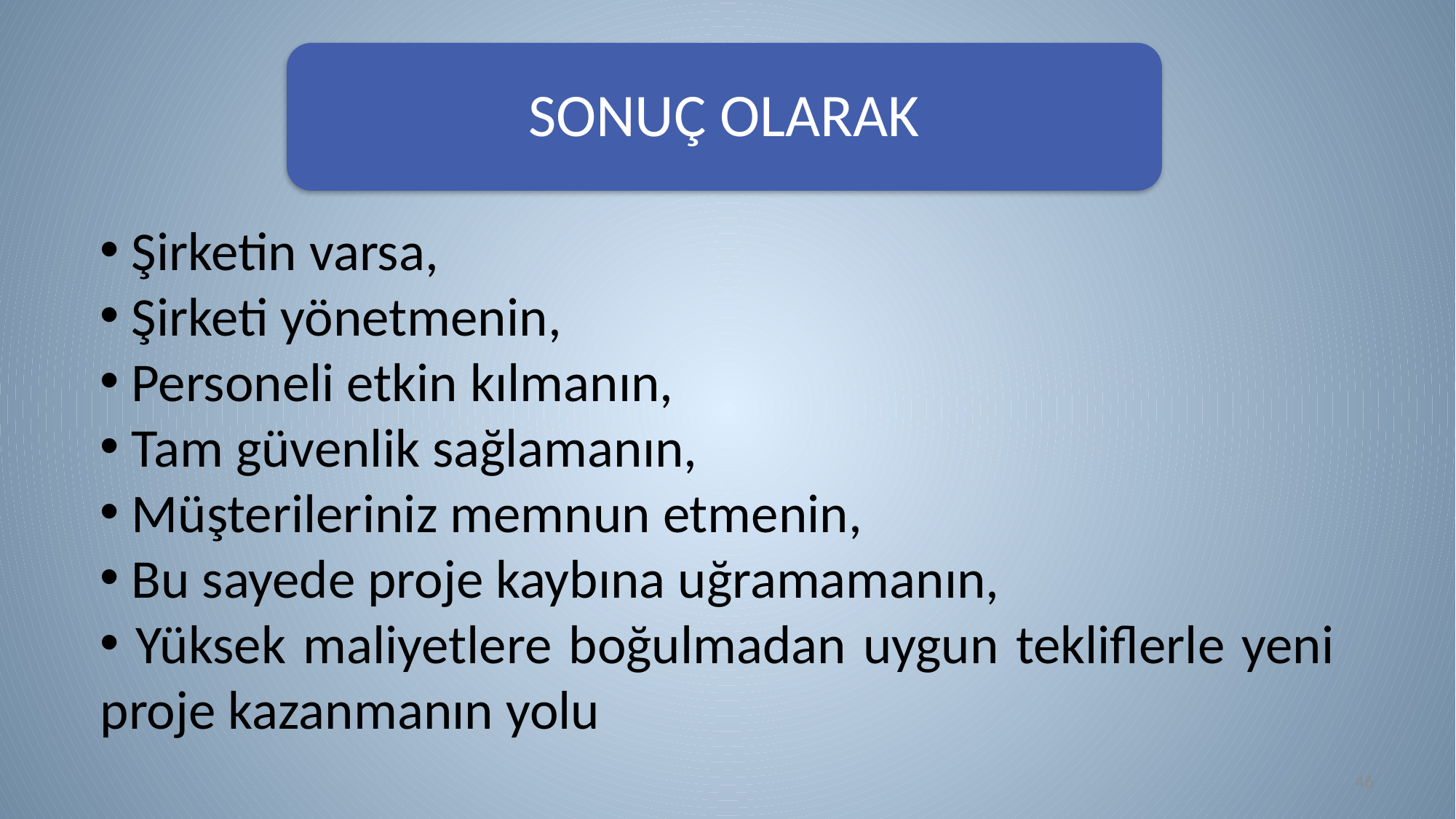

SONUÇ OLARAK
 Şirketin varsa,
 Şirketi yönetmenin,
 Personeli etkin kılmanın,
 Tam güvenlik sağlamanın,
 Müşterileriniz memnun etmenin,
 Bu sayede proje kaybına uğramamanın,
 Yüksek maliyetlere boğulmadan uygun tekliflerle yeni proje kazanmanın yolu

46